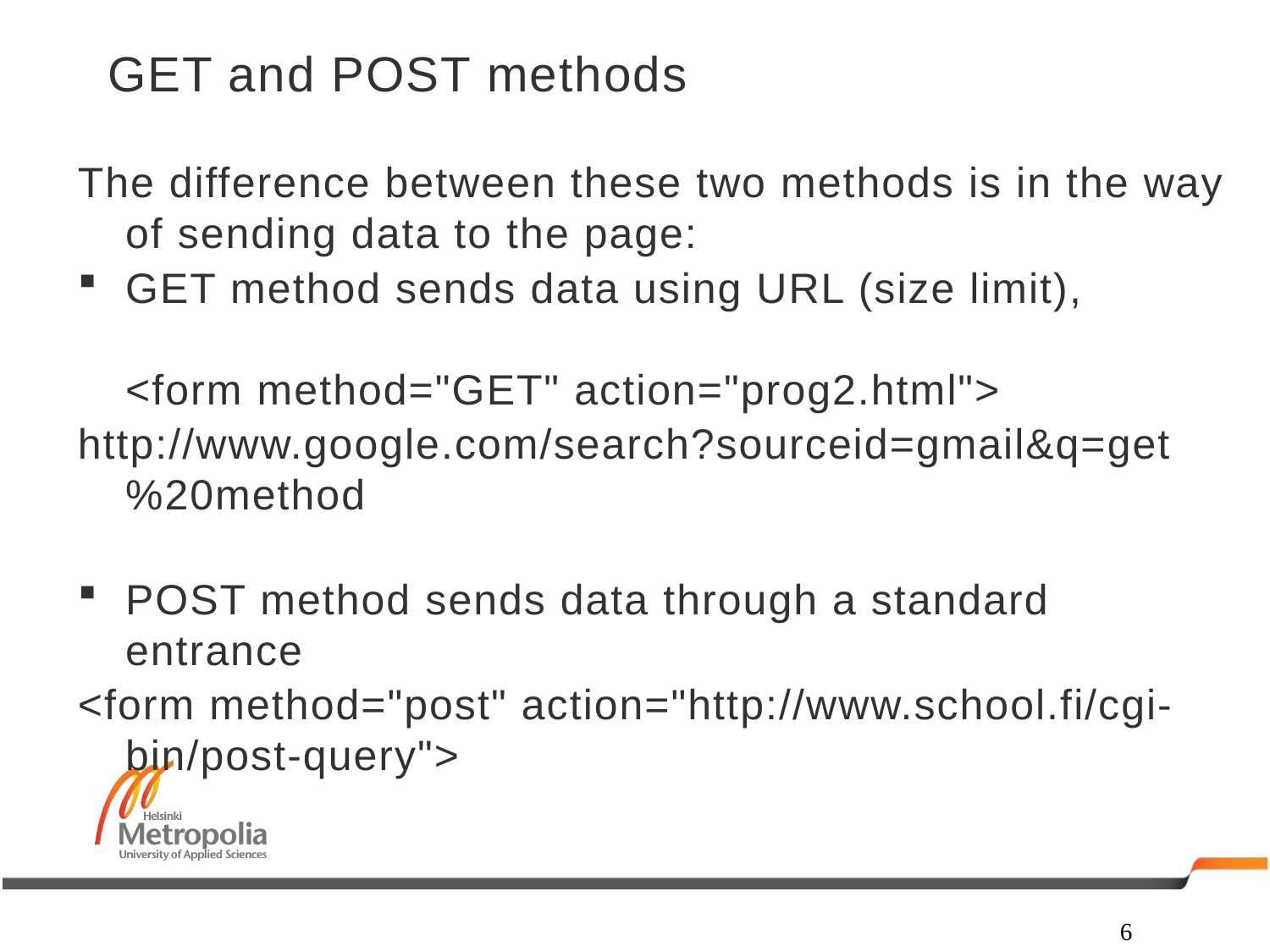

# GET and POST methods
The difference between these two methods is in the way of sending data to the page:
GET method sends data using URL (size limit),
<form method="GET" action="prog2.html">
http://www.google.com/search?sourceid=gmail&q=get%20method
POST method sends data through a standard entrance
<form method="post" action="http://www.school.fi/cgi-bin/post-query">

6